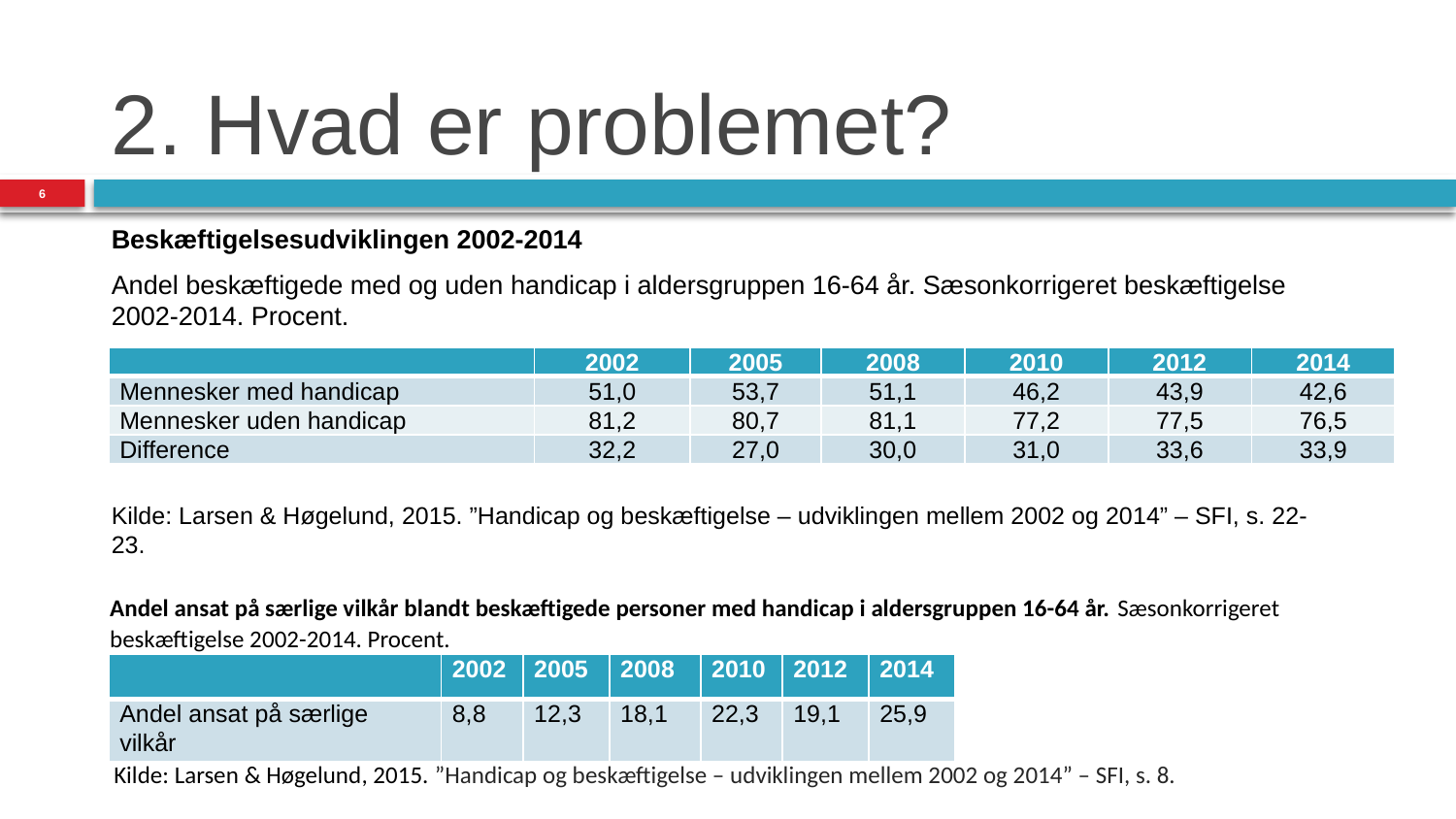

# 2. Hvad er problemet?
6
Beskæftigelsesudviklingen 2002-2014
Andel beskæftigede med og uden handicap i aldersgruppen 16-64 år. Sæsonkorrigeret beskæftigelse 2002-2014. Procent.

Kilde: Larsen & Høgelund, 2015. ”Handicap og beskæftigelse – udviklingen mellem 2002 og 2014” – SFI, s. 22-23.

|  | 2002 | 2005 | 2008 | 2010 | 2012 | 2014 |
| --- | --- | --- | --- | --- | --- | --- |
| Mennesker med handicap | 51,0 | 53,7 | 51,1 | 46,2 | 43,9 | 42,6 |
| Mennesker uden handicap | 81,2 | 80,7 | 81,1 | 77,2 | 77,5 | 76,5 |
| Difference | 32,2 | 27,0 | 30,0 | 31,0 | 33,6 | 33,9 |

Andel ansat på særlige vilkår blandt beskæftigede personer med handicap i aldersgruppen 16-64 år. Sæsonkorrigeret beskæftigelse 2002-2014. Procent.
|  | 2002 | 2005 | 2008 | 2010 | 2012 | 2014 |
| --- | --- | --- | --- | --- | --- | --- |
| Andel ansat på særlige vilkår | 8,8 | 12,3 | 18,1 | 22,3 | 19,1 | 25,9 |

  Kilde: Larsen & Høgelund, 2015. ”Handicap og beskæftigelse – udviklingen mellem 2002 og 2014” – SFI, s. 8.